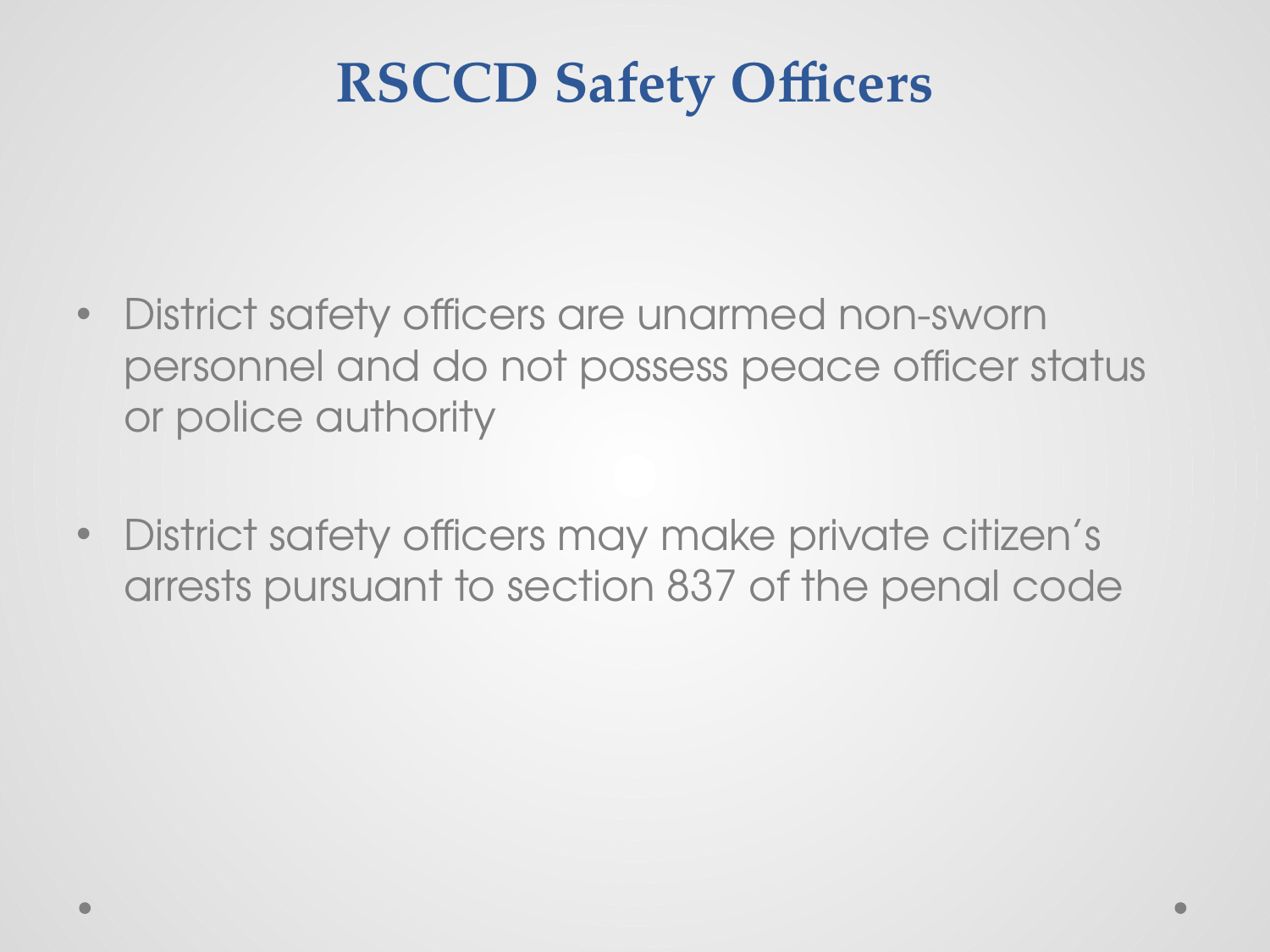

# RSCCD Safety Officers

District safety officers are unarmed non-sworn personnel and do not possess peace officer status or police authority

District safety officers may make private citizen’s arrests pursuant to section 837 of the penal code